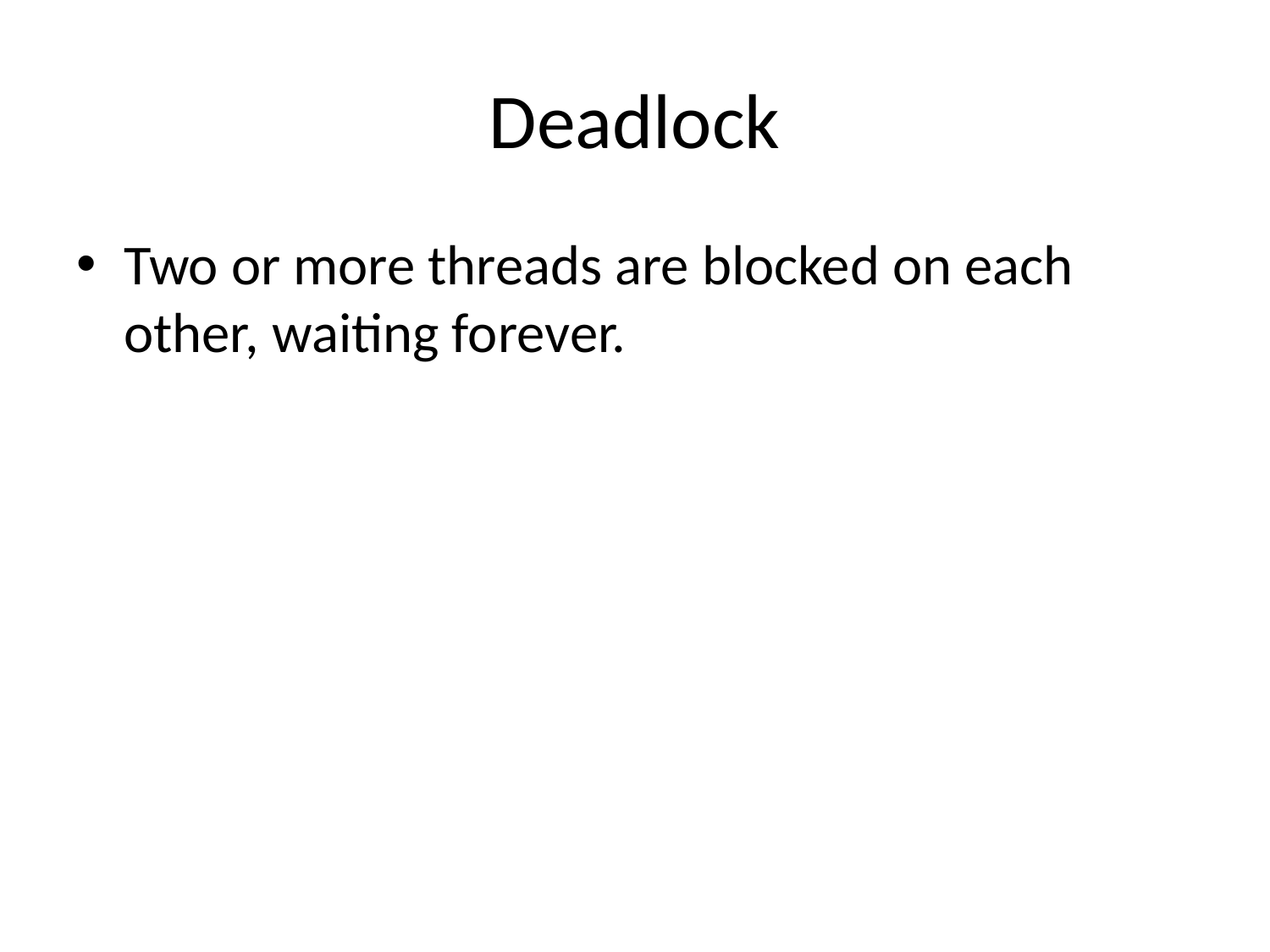

# Deadlock
Two or more threads are blocked on each other, waiting forever.